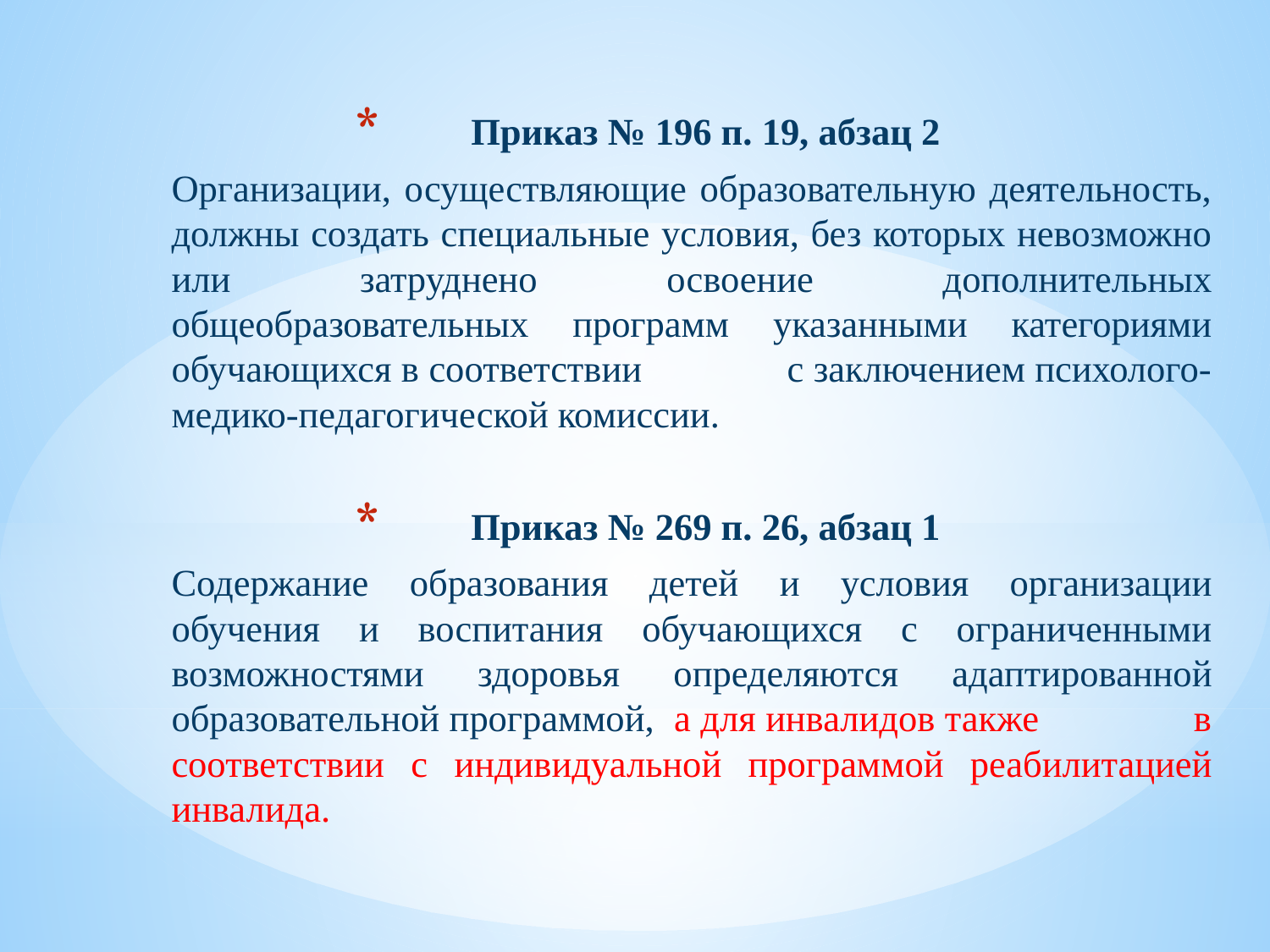

Приказ № 196 п. 19, абзац 2
Организации, осуществляющие образовательную деятельность, должны создать специальные условия, без которых невозможно или затруднено освоение дополнительных общеобразовательных программ указанными категориями обучающихся в соответствии               с заключением психолого-медико-педагогической комиссии.

Приказ № 269 п. 26, абзац 1
Содержание образования детей и условия организации обучения и воспитания обучающихся с ограниченными возможностями здоровья определяются адаптированной образовательной программой,  а для инвалидов также                в соответствии с индивидуальной программой реабилитацией инвалида.